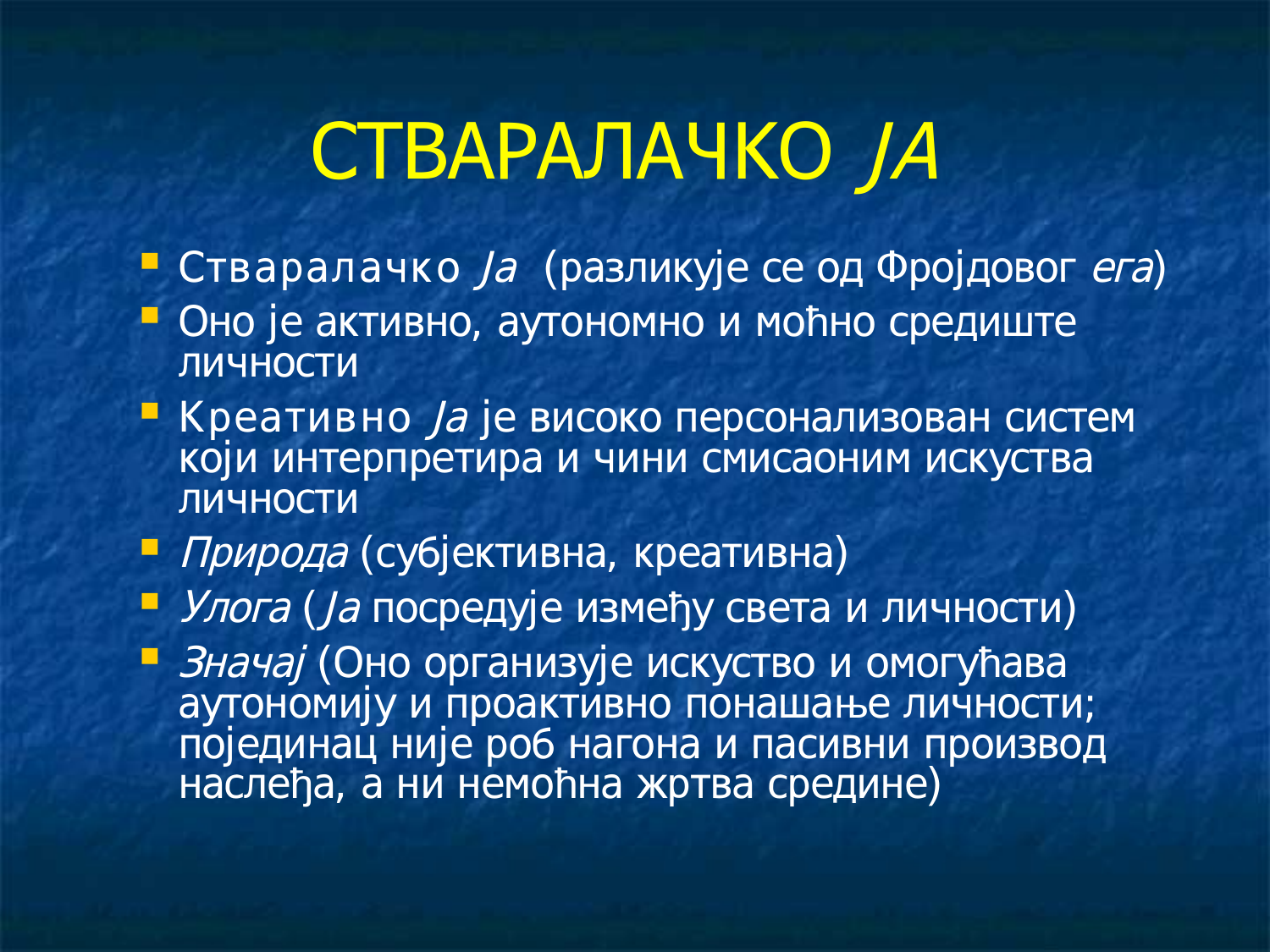

СТВАРАЛАЧКО ЈА
Стваралачко Ја  (разликује се од Фројдовог ега)
Оно је активно, аутономно и моћно средиште личности
Креативно Ја је високо персонализован систем који интерпретира и чини смисаоним искуства личности
Природа (субјективна, креативна)
Улога (Ја посредује између света и личности)
Значај (Оно организује искуство и омогућава аутономију и проактивно понашање личности; појединац није роб нагона и пасивни производ наслеђа, а ни немоћна жртва средине)